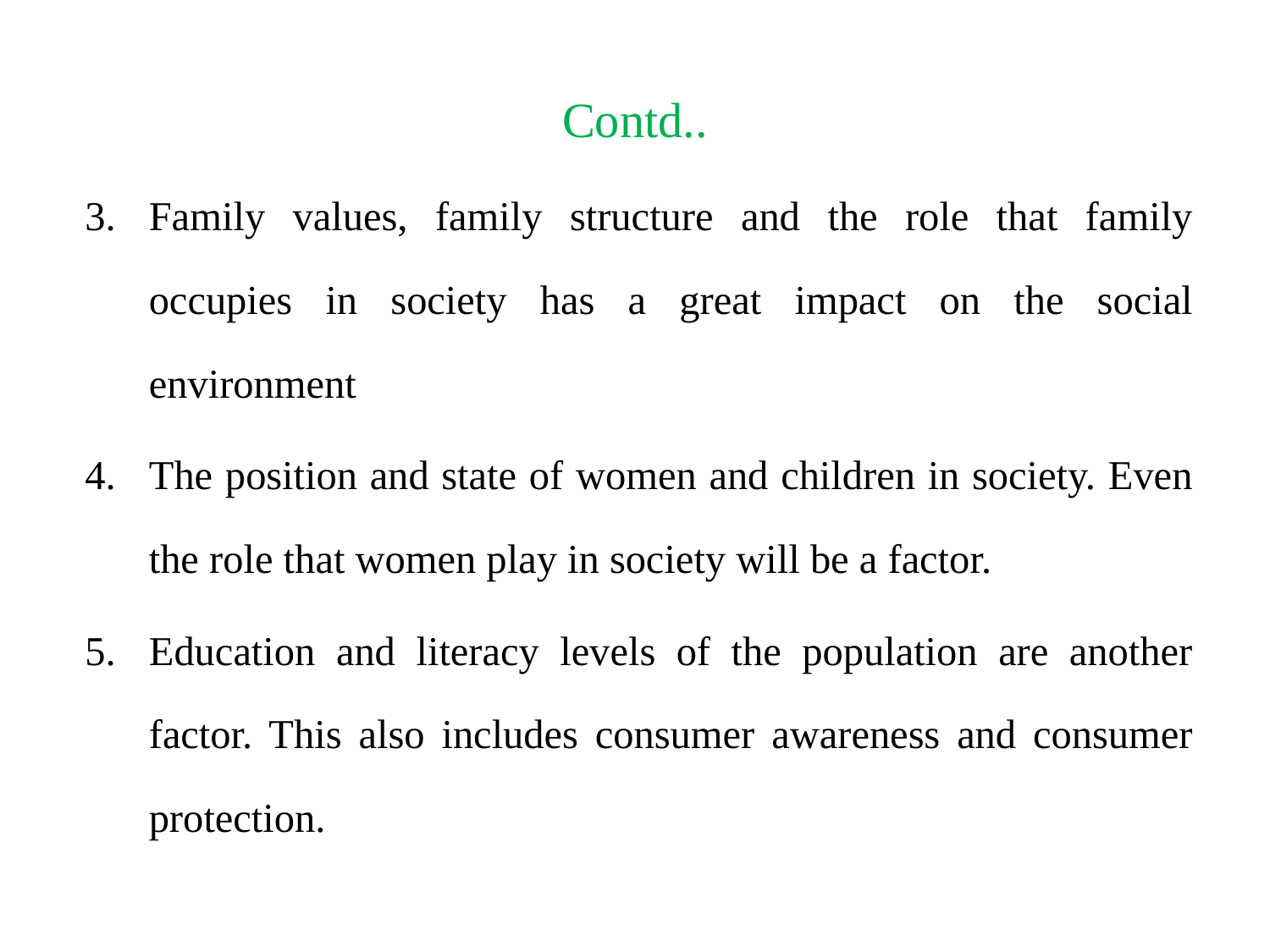

# Contd..
Family values, family structure and the role that family occupies in society has a great impact on the social environment
The position and state of women and children in society. Even the role that women play in society will be a factor.
Education and literacy levels of the population are another factor. This also includes consumer awareness and consumer protection.